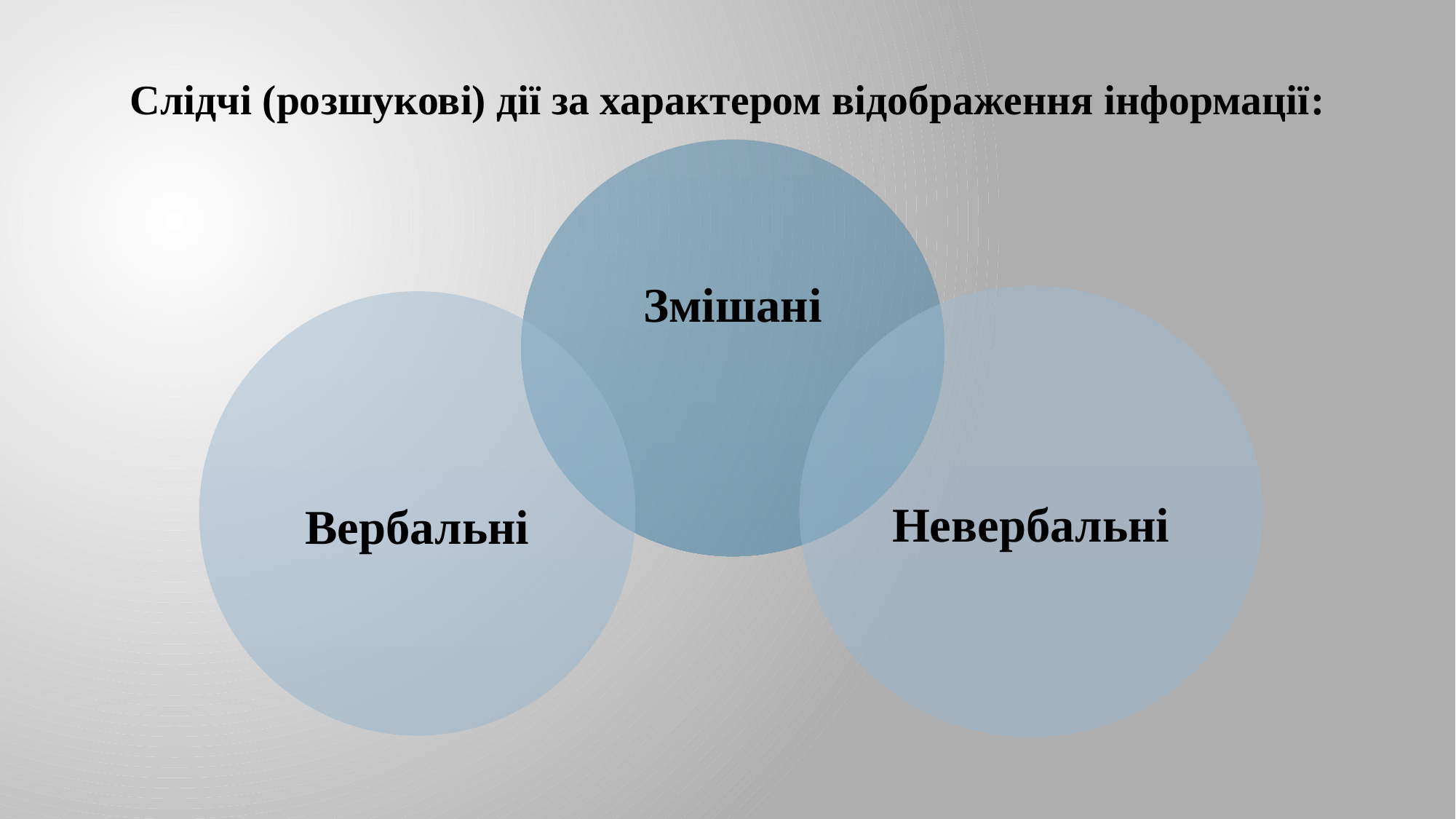

Слідчі (розшукові) дії за характером відображення інформації:

Змішані
Невербальні
Вербальні